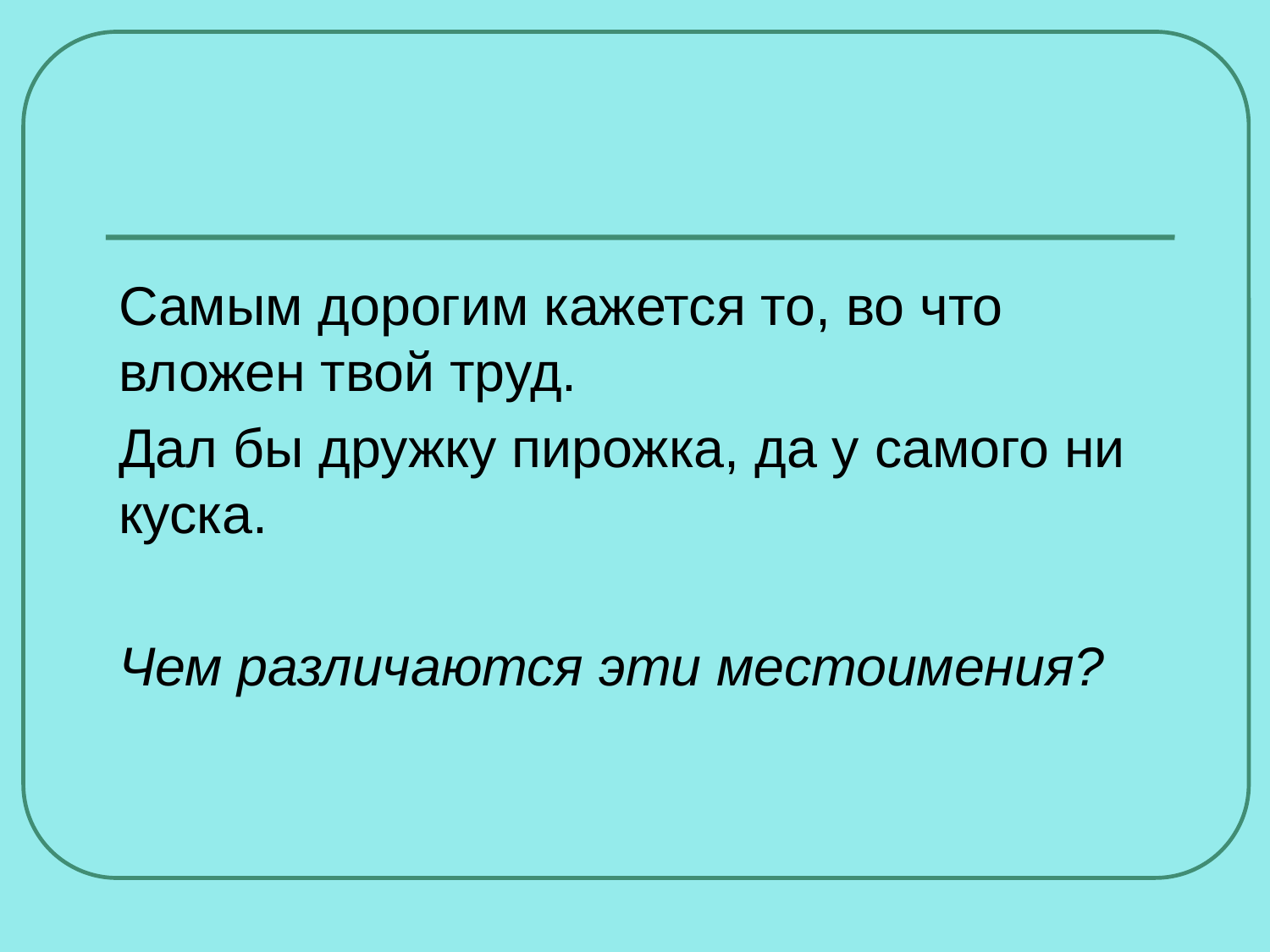

#
Самым дорогим кажется то, во что вложен твой труд.
Дал бы дружку пирожка, да у самого ни куска.

Чем различаются эти местоимения?